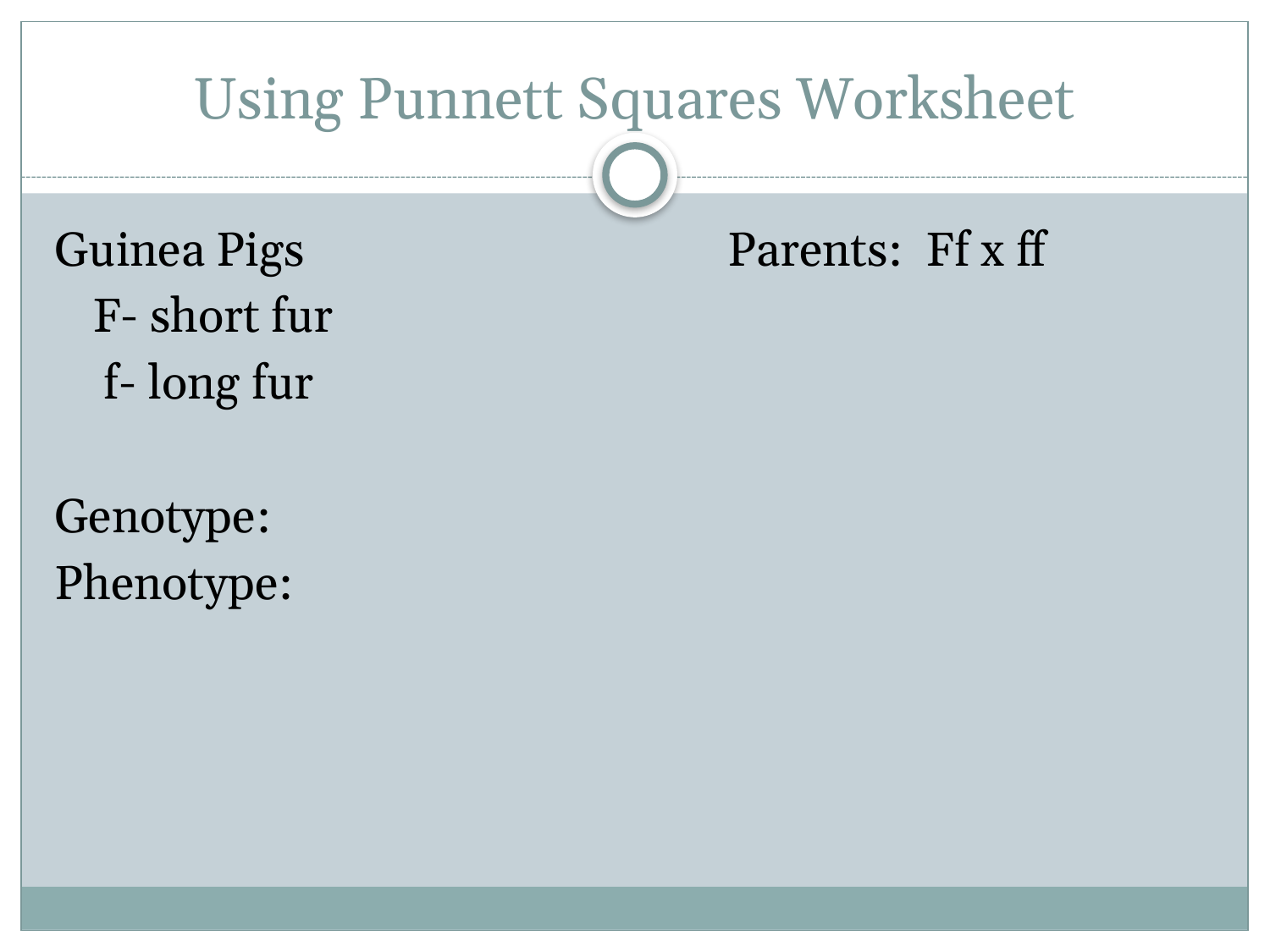

# Using Punnett Squares Worksheet
Guinea Pigs				Parents:  Ff x ff
	F- short fur
	 f- long fur

Genotype:
Phenotype: